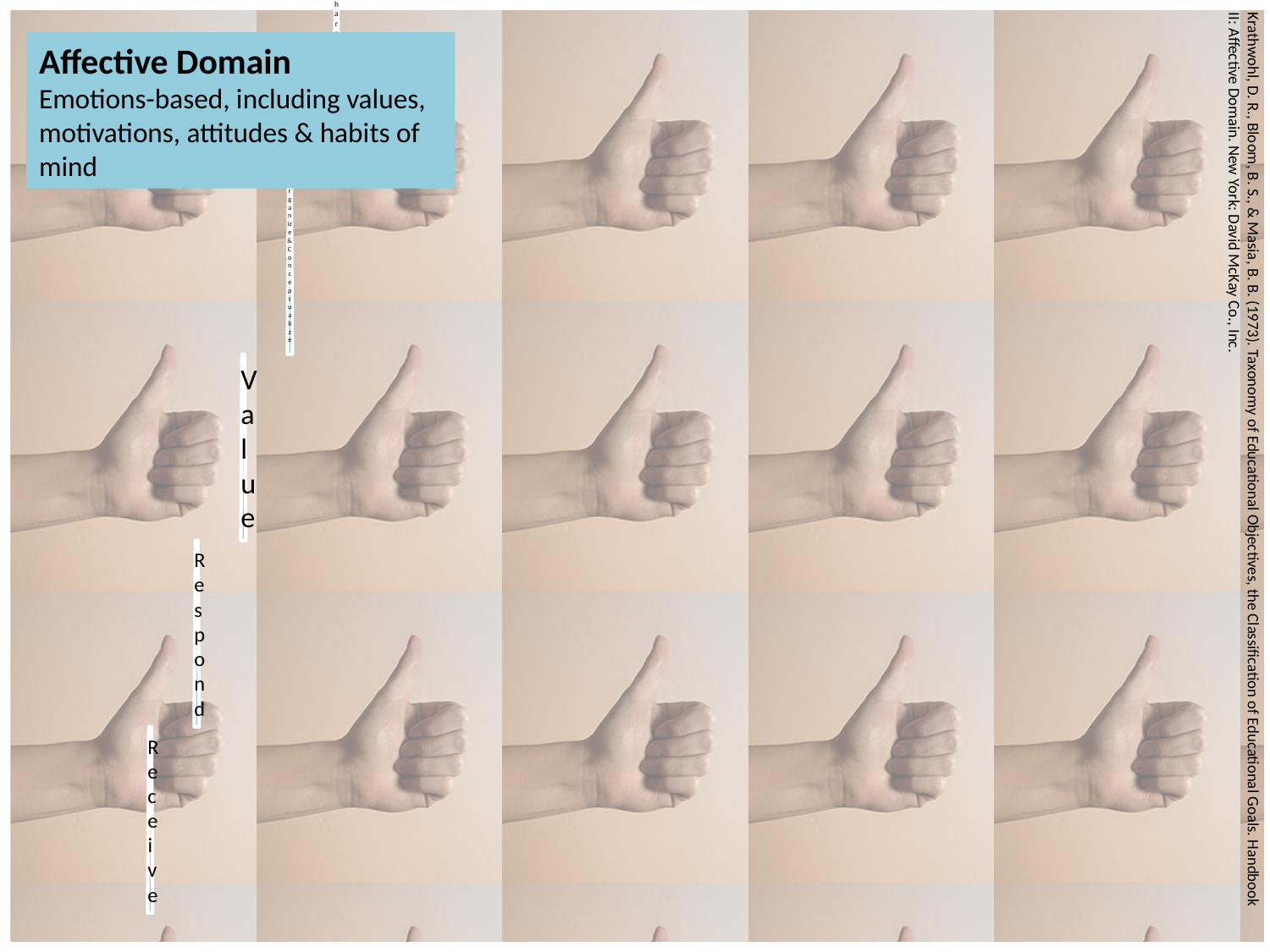

Organize & Conceptualize
Receive
Respond
Value
Affective Domain
Emotions-based, including values, motivations, attitudes & habits of mind
Krathwohl, D. R., Bloom, B. S., & Masia, B. B. (1973). Taxonomy of Educational Objectives, the Classification of Educational Goals. Handbook II: Affective Domain. New York: David McKay Co., Inc.